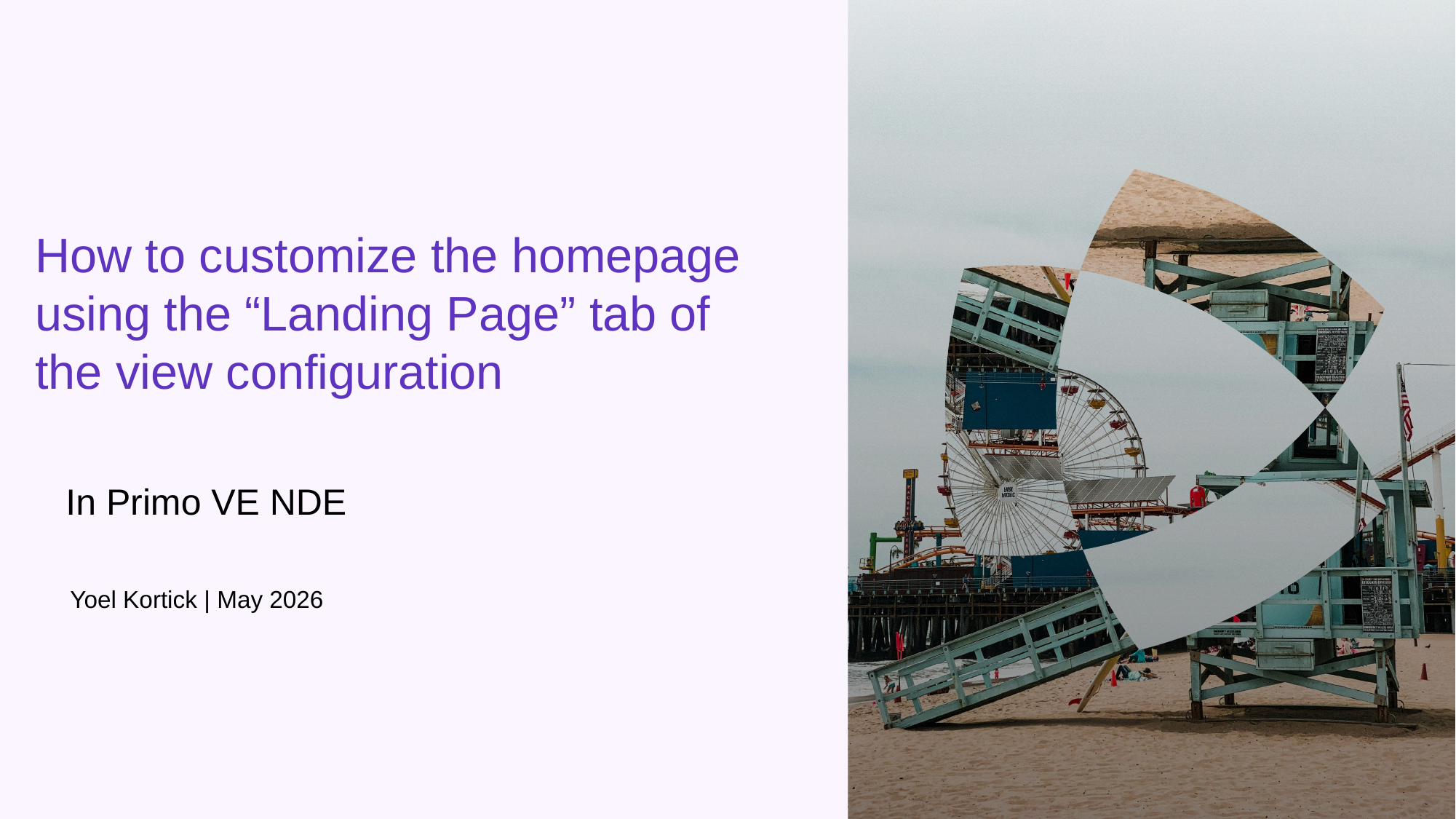

How to customize the homepage using the “Landing Page” tab of the view configuration
In Primo VE NDE
Yoel Kortick | May 2026